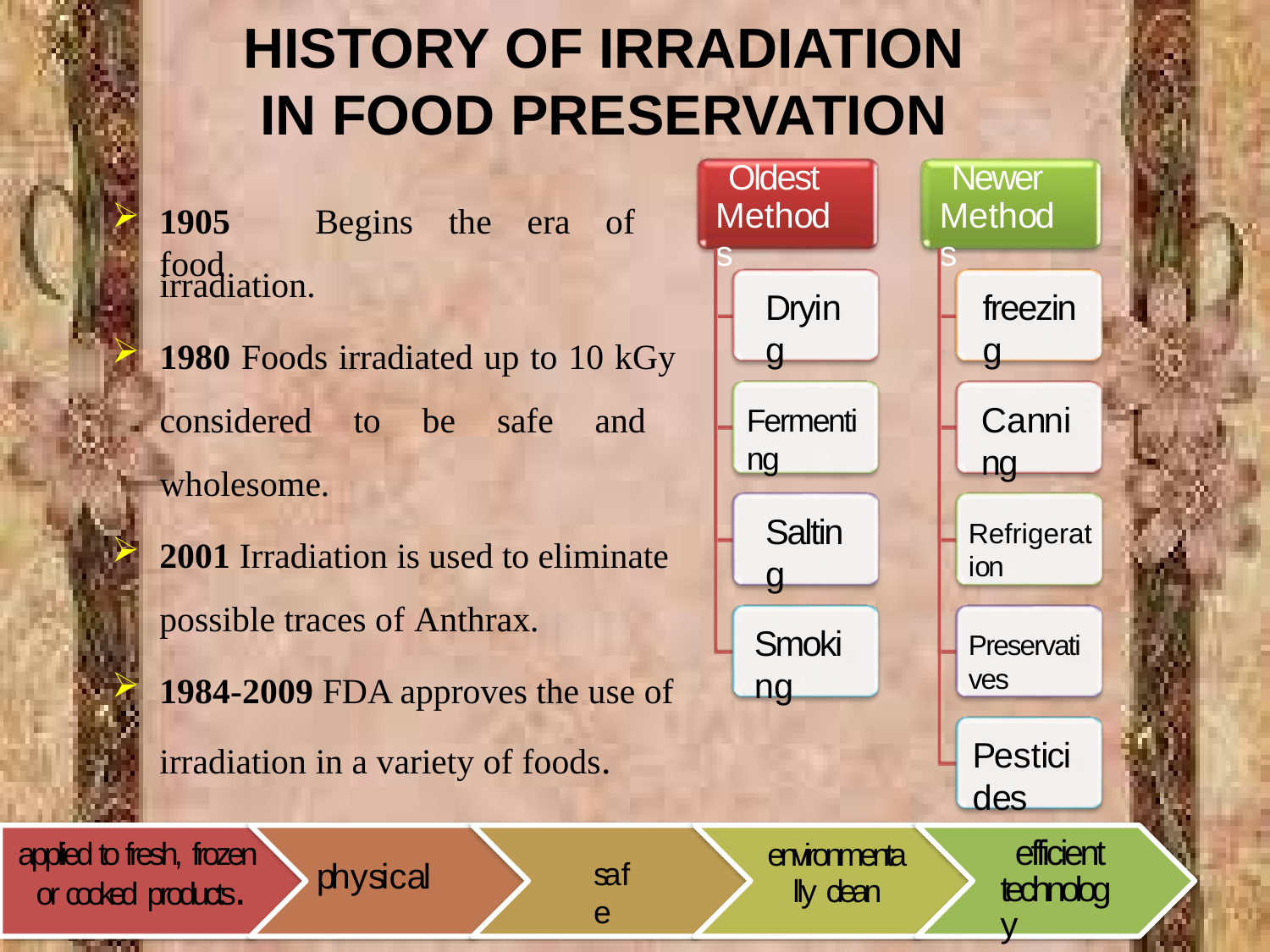

# History of Irradiation in Food Preservation

Oldest  Methods
Newer  Methods
1905	Begins	the	era	of	food

irradiation.
1980 Foods irradiated up to 10 kGy  considered to be safe and  wholesome.
Drying
freezing
Canning
Fermenting
Salting
2001 Irradiation is used to eliminate  possible traces of Anthrax.
1984-2009 FDA approves the use of  irradiation in a variety of foods.
Refrigeration
Smoking
Preservatives
Pesticides

applied to fresh, frozen
or cooked products.
environmenta
lly clean
efficient
technology
physical
safe